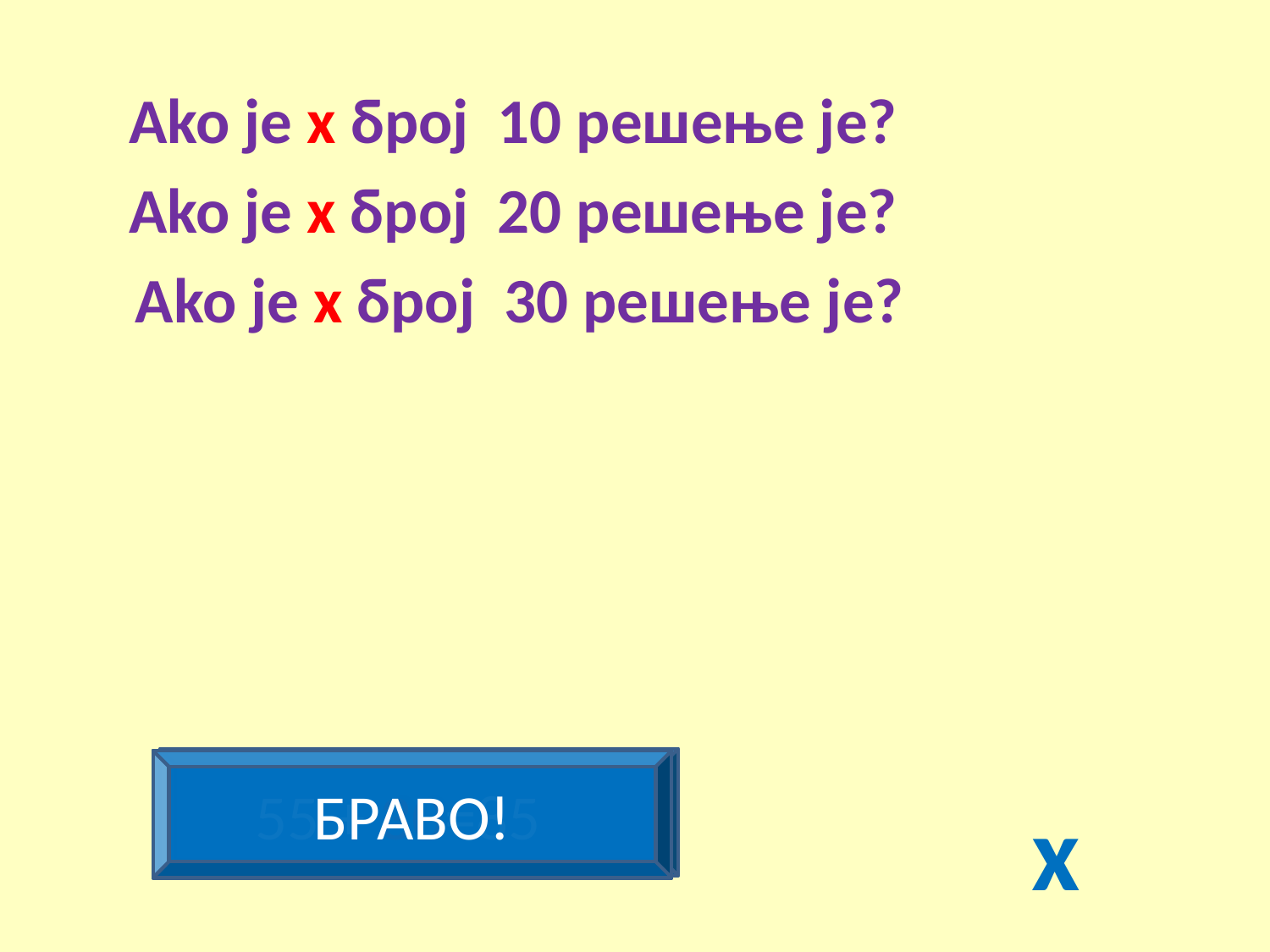

Ako je x број  10 решење је?
Ako je x број  20 решење је?
Ako je x број  30 решење је?
55 + 20=75
55 + 30=85
БРАВО!
55 + x=
55 + 10=65
x